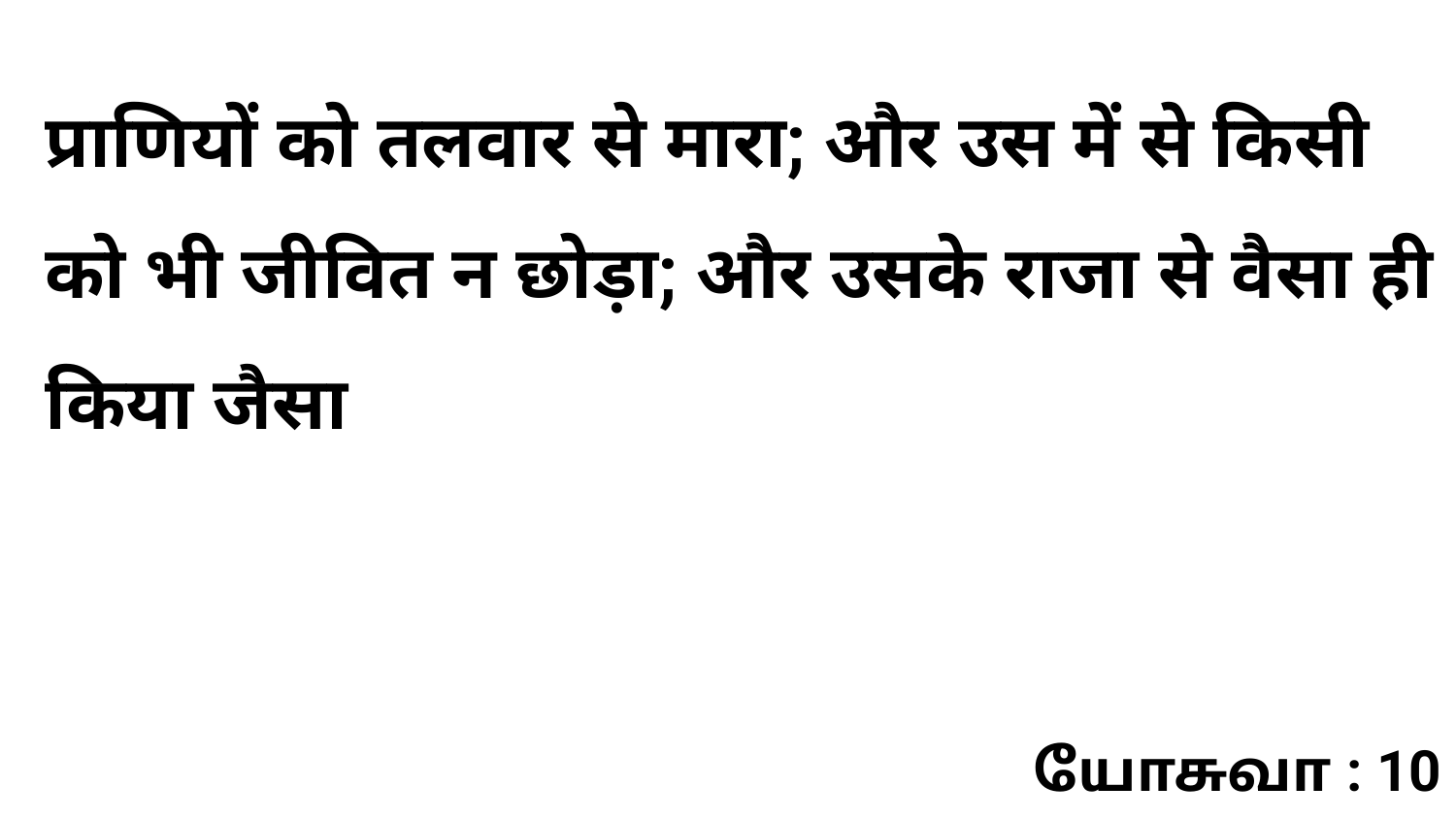

प्राणियों को तलवार से मारा; और उस में से किसी को भी जीवित न छोड़ा; और उसके राजा से वैसा ही किया जैसा
யோசுவா : 10